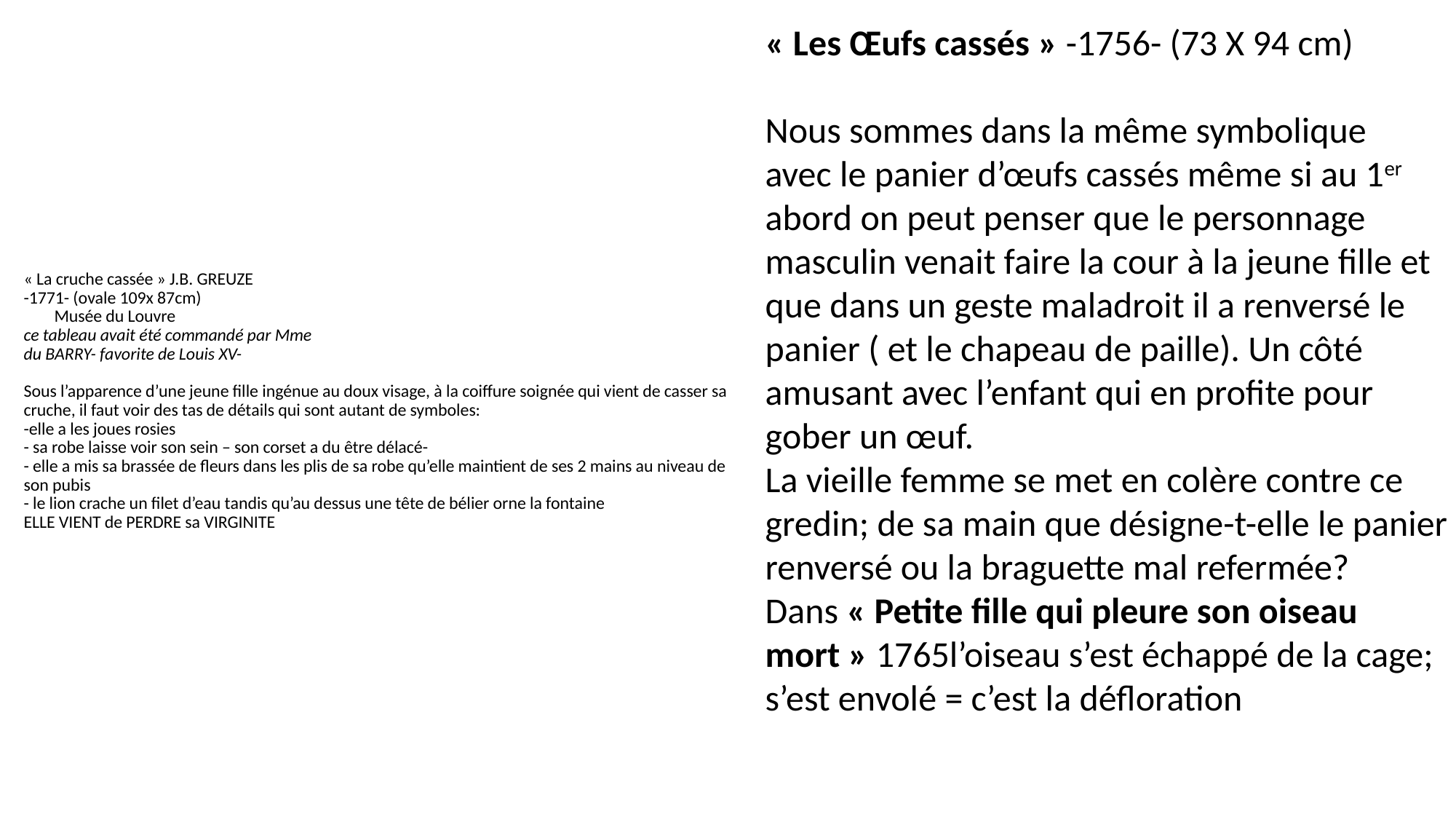

« Les Œufs cassés » -1756- (73 X 94 cm)
Nous sommes dans la même symbolique
avec le panier d’œufs cassés même si au 1er abord on peut penser que le personnage masculin venait faire la cour à la jeune fille et que dans un geste maladroit il a renversé le panier ( et le chapeau de paille). Un côté amusant avec l’enfant qui en profite pour gober un œuf.
La vieille femme se met en colère contre ce gredin; de sa main que désigne-t-elle le panier renversé ou la braguette mal refermée?
Dans « Petite fille qui pleure son oiseau mort » 1765l’oiseau s’est échappé de la cage; s’est envolé = c’est la défloration
# « La cruche cassée » J.B. GREUZE -1771- (ovale 109x 87cm) Musée du Louvre ce tableau avait été commandé par Mme du BARRY- favorite de Louis XV- Sous l’apparence d’une jeune fille ingénue au doux visage, à la coiffure soignée qui vient de casser sa cruche, il faut voir des tas de détails qui sont autant de symboles: -elle a les joues rosies - sa robe laisse voir son sein – son corset a du être délacé- - elle a mis sa brassée de fleurs dans les plis de sa robe qu’elle maintient de ses 2 mains au niveau de son pubis - le lion crache un filet d’eau tandis qu’au dessus une tête de bélier orne la fontaine ELLE VIENT de PERDRE sa VIRGINITE